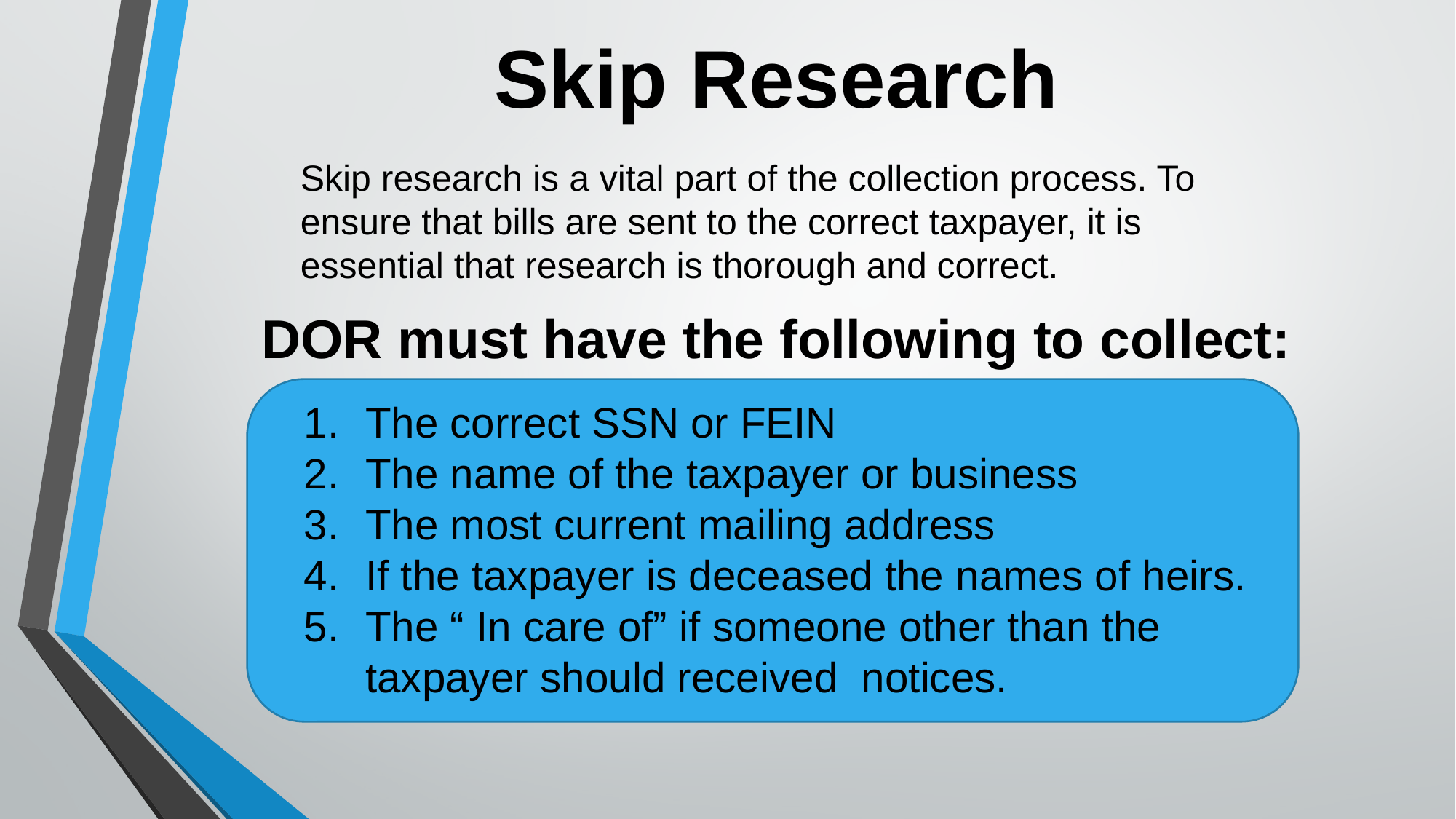

# Skip Research
Skip research is a vital part of the collection process. To ensure that bills are sent to the correct taxpayer, it is essential that research is thorough and correct.
DOR must have the following to collect:

The correct SSN or FEIN
The name of the taxpayer or business
The most current mailing address
If the taxpayer is deceased the names of heirs.
The “ In care of” if someone other than the taxpayer should received  notices.